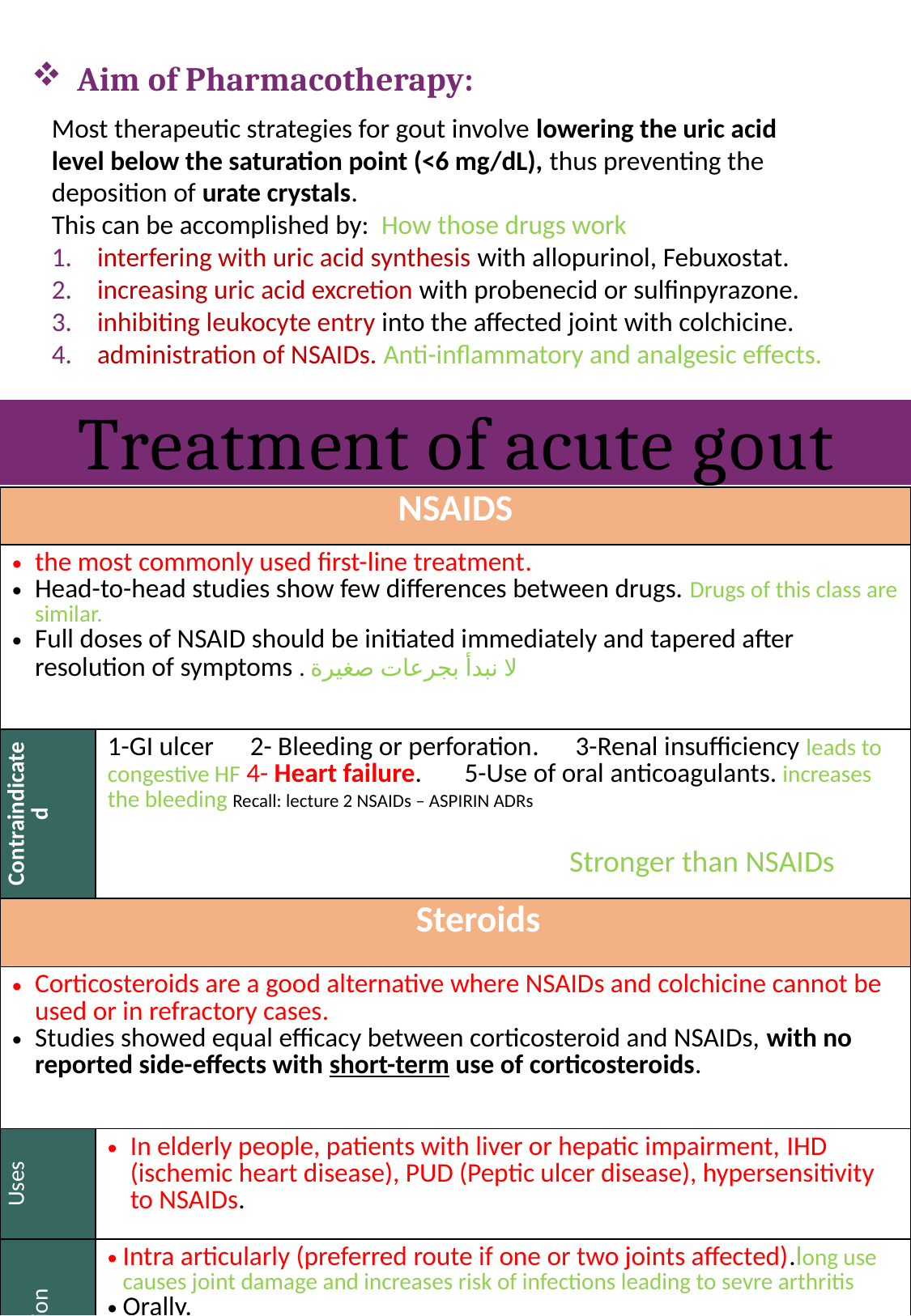

Aim of Pharmacotherapy:
Most therapeutic strategies for gout involve lowering the uric acid level below the saturation point (<6 mg/dL), thus preventing the deposition of urate crystals.
This can be accomplished by:  How those drugs work
interfering with uric acid synthesis with allopurinol, Febuxostat.
increasing uric acid excretion with probenecid or sulfinpyrazone.
inhibiting leukocyte entry into the affected joint with colchicine.
administration of NSAIDs. Anti-inflammatory and analgesic effects.
Treatment of acute gout
| NSAIDS |  |
| --- | --- |
| the most commonly used first-line treatment. Head-to-head studies show few differences between drugs. Drugs of this class are similar. Full doses of NSAID should be initiated immediately and tapered after resolution of symptoms . لا نبدأ بجرعات صغيرة |  |
| Contraindicated | 1-GI ulcer 2- Bleeding or perforation. 3-Renal insufficiency leads to congestive HF 4- Heart failure. 5-Use of oral anticoagulants. increases the bleeding Recall: lecture 2 NSAIDs – ASPIRIN ADRs |
| Steroids |  |
| Corticosteroids are a good alternative where NSAIDs and colchicine cannot be used or in refractory cases. Studies showed equal efficacy between corticosteroid and NSAIDs, with no reported side-effects with short-term use of corticosteroids. |  |
| Uses | In elderly people, patients with liver or hepatic impairment, IHD (ischemic heart disease), PUD (Peptic ulcer disease), hypersensitivity to NSAIDs. |
| Route of administration | Intra articularly (preferred route if one or two joints affected).long use causes joint damage and increases risk of infections leading to sevre arthritis Orally. Intramuscularly or intravenously. |
Stronger than NSAIDs